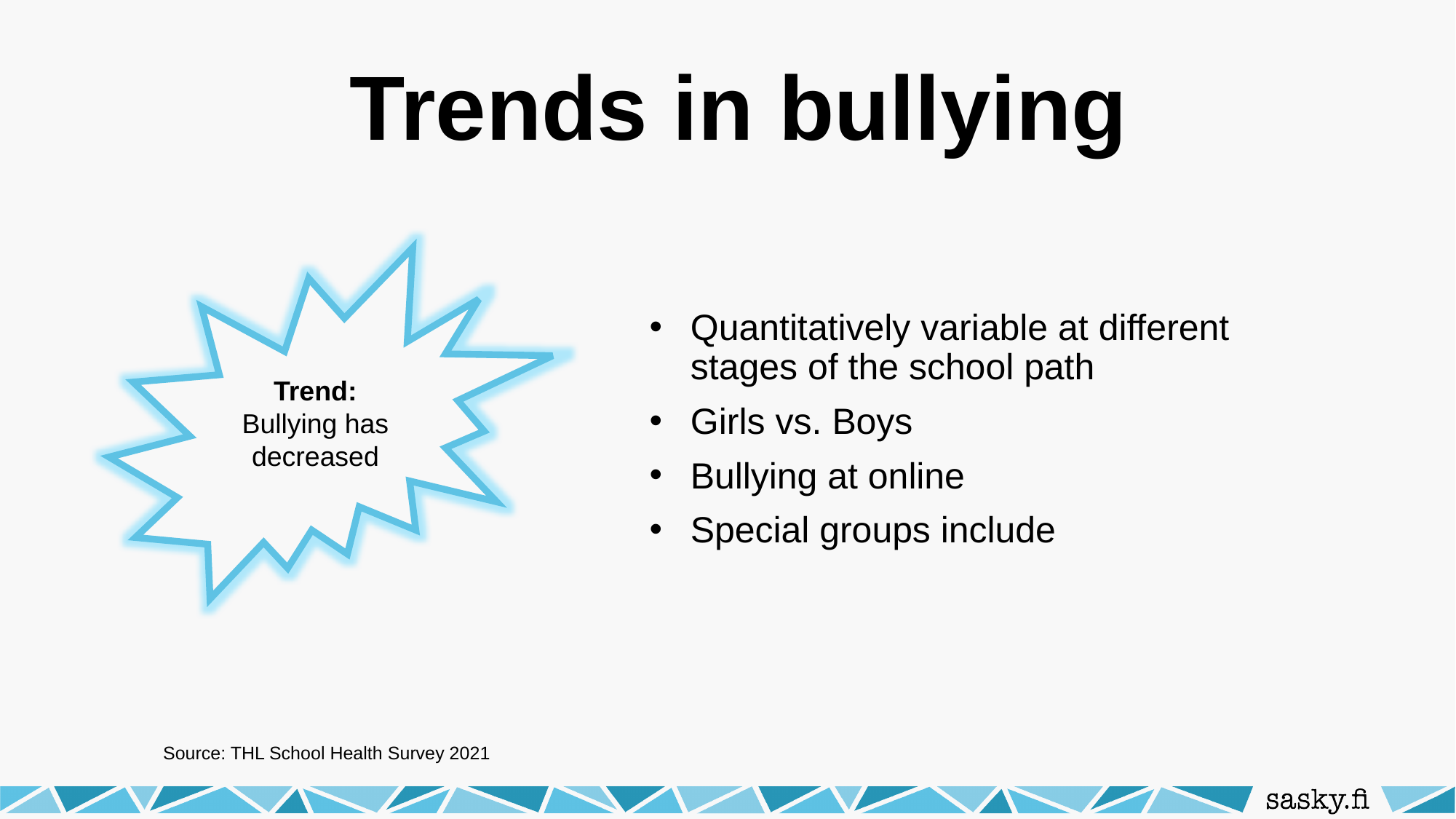

# Trends in bullying

Quantitatively variable at different stages of the school path
Girls vs. Boys
Bullying at online
Special groups include
Trend:
Bullying has decreased
Source: THL School Health Survey 2021